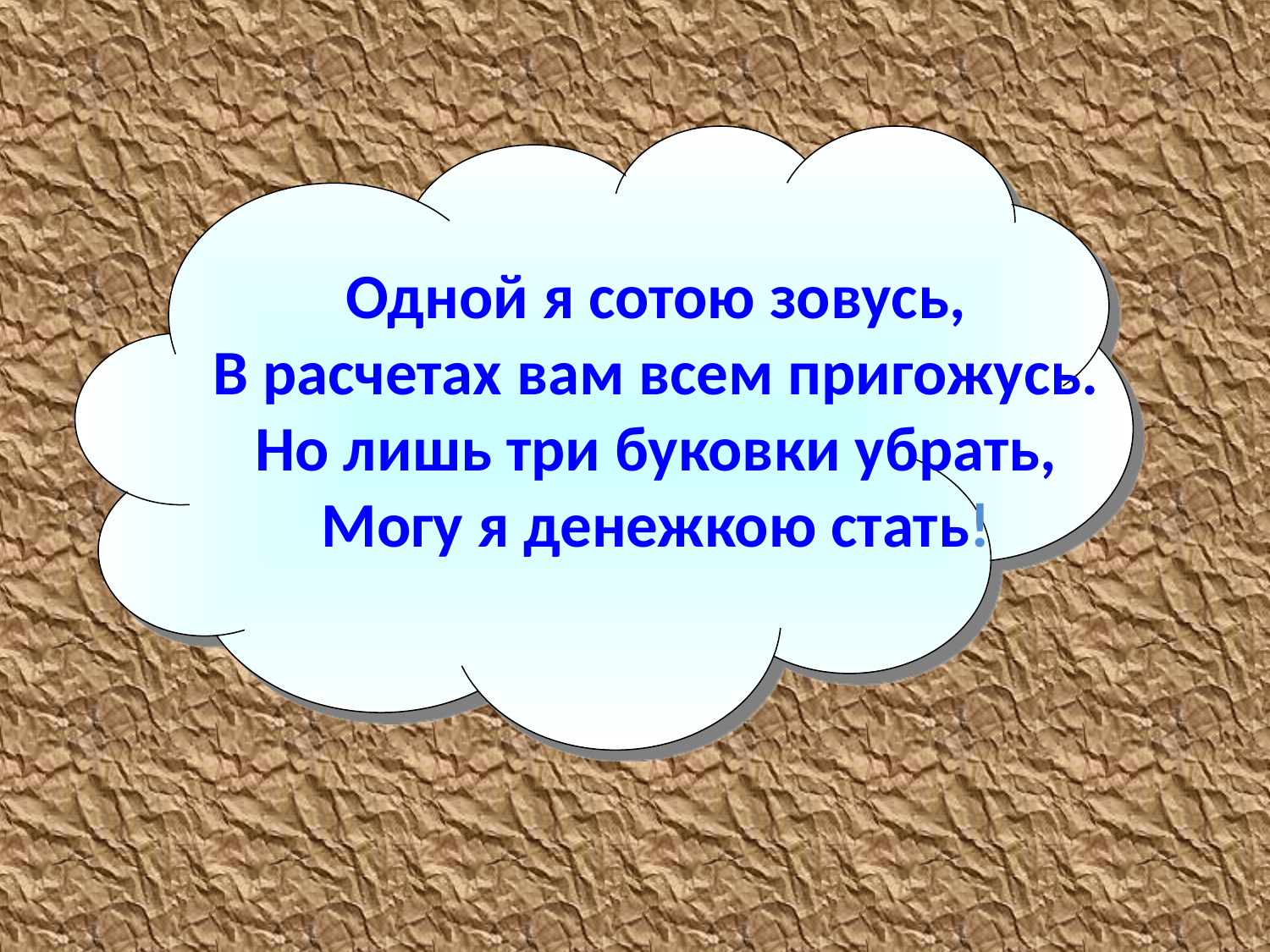

Одной я сотою зовусь,
В расчетах вам всем пригожусь.
Но лишь три буковки убрать,
Могу я денежкою стать!